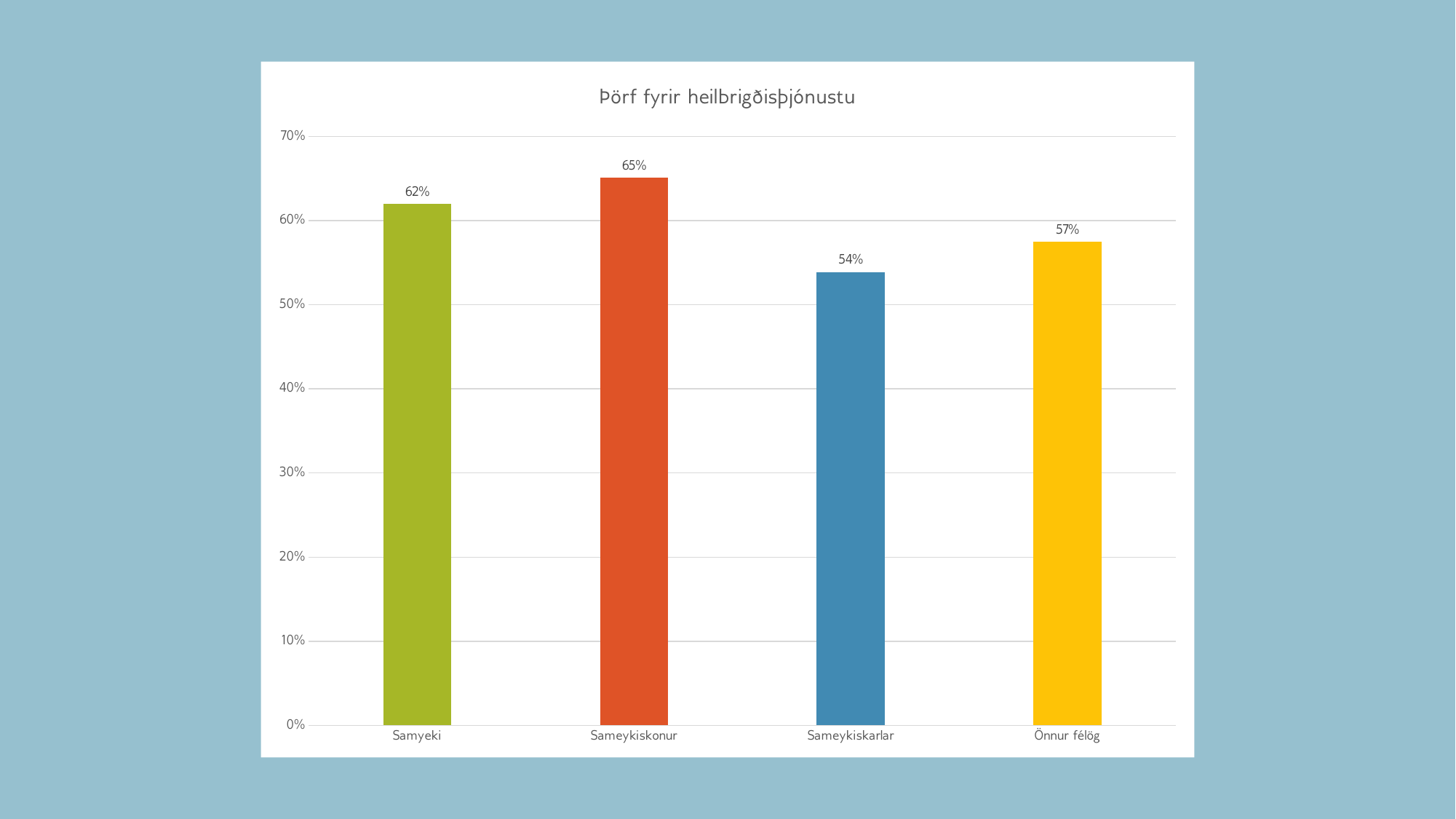

### Chart: Þörf fyrir heilbrigðisþjónustu

| Category | Þörf fyrir heilbrigðisþjónust |
|---|---|
| Samyeki | 0.62 |
| Sameykiskonur | 0.651 |
| Sameykiskarlar | 0.539 |
| Önnur félög | 0.575 |